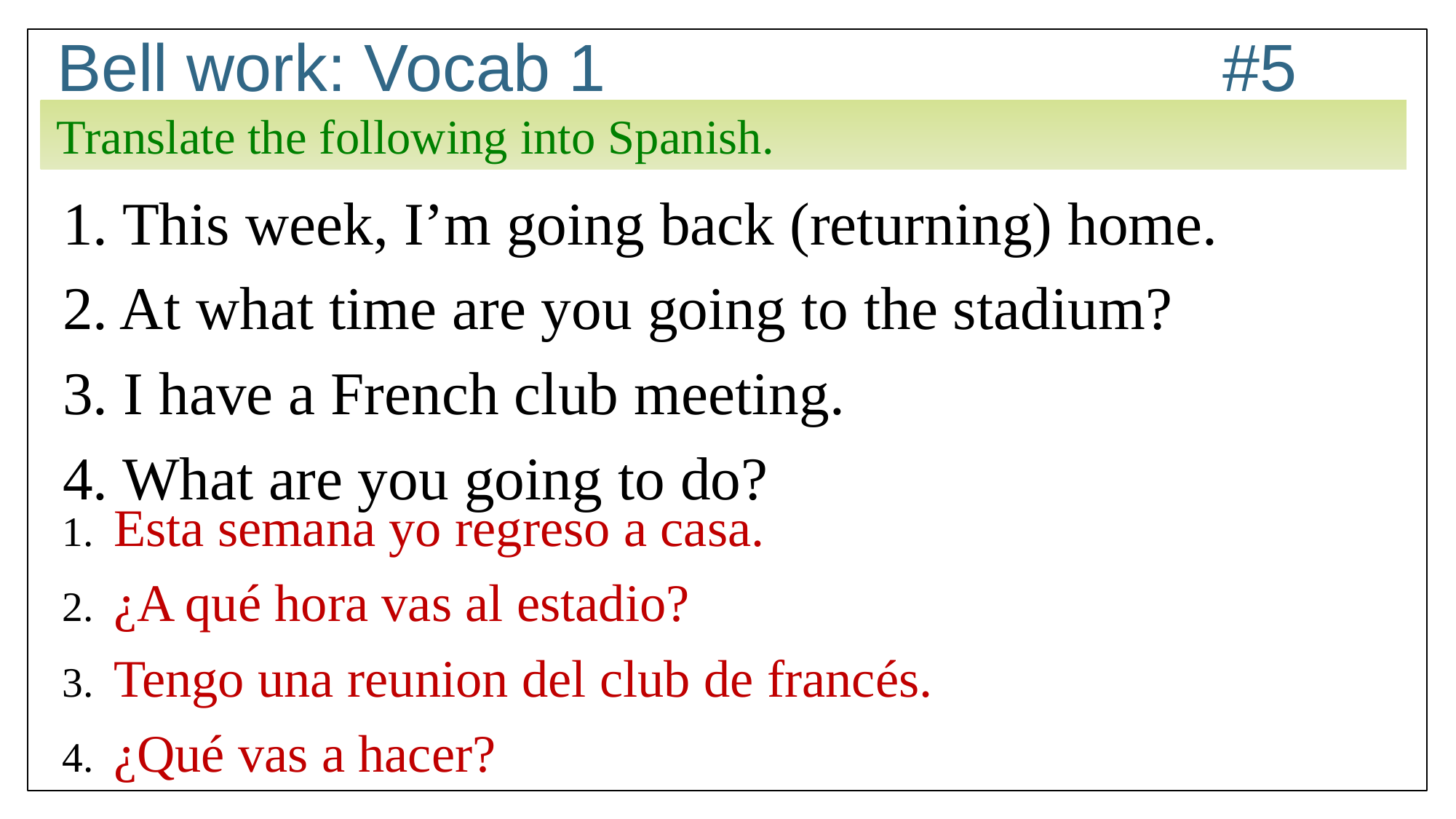

# Bell work: Vocab 1					    #5
Translate the following into Spanish.
1. This week, I’m going back (returning) home.
2. At what time are you going to the stadium?
3. I have a French club meeting.
4. What are you going to do?
Esta semana yo regreso a casa.
¿A qué hora vas al estadio?
Tengo una reunion del club de francés.
¿Qué vas a hacer?